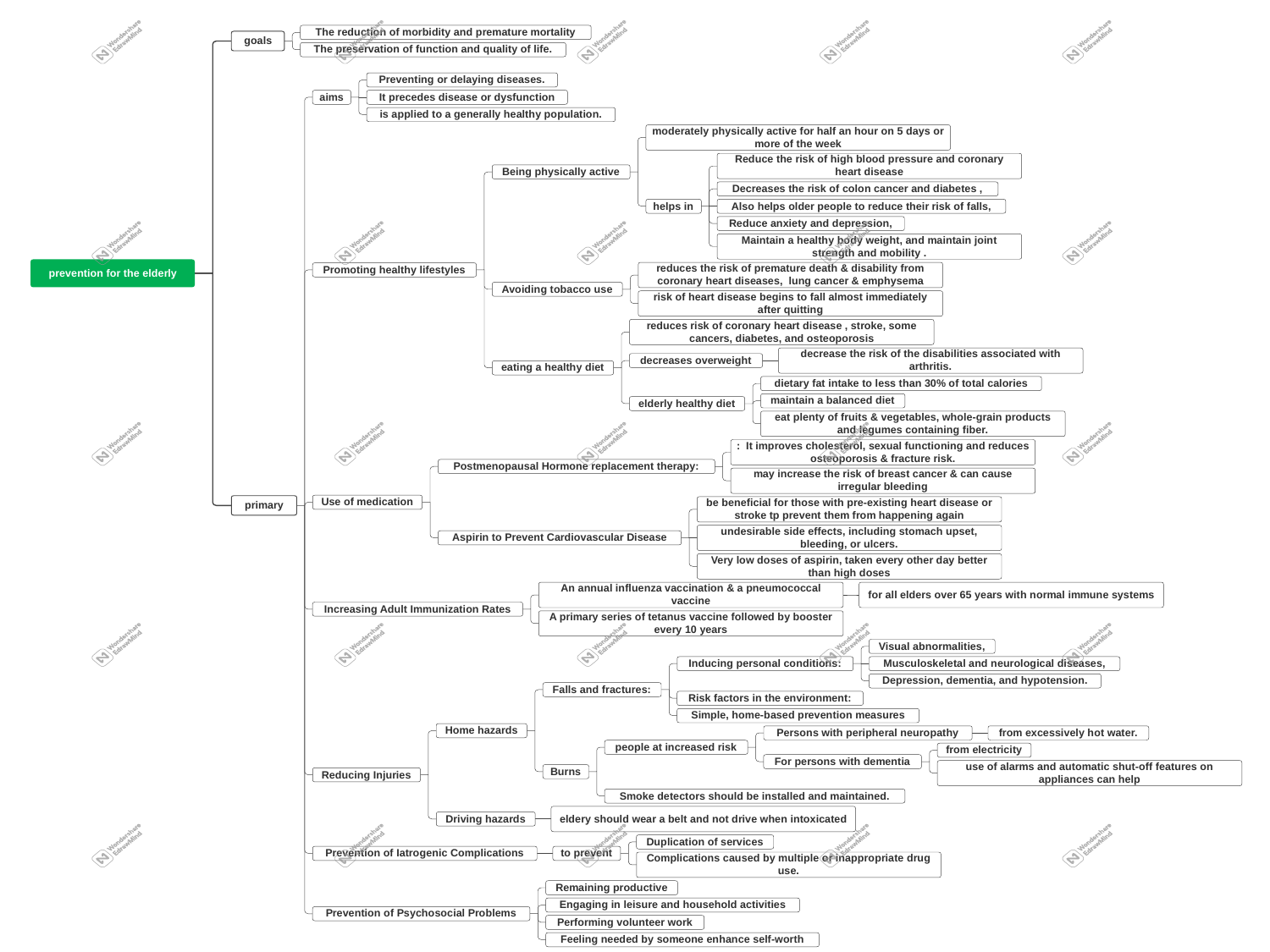

The reduction of morbidity and premature mortality
goals

The preservation of function and quality of life.

Preventing or delaying diseases.

aims
It precedes disease or dysfunction

is applied to a generally healthy population.
moderately physically active for half an hour on 5 days or more of the week
Reduce the risk of high blood pressure and coronary heart disease

Being physically active
Decreases the risk of colon cancer and diabetes ,

helps in
Also helps older people to reduce their risk of falls,

Reduce anxiety and depression,

Maintain a healthy body weight, and maintain joint strength and mobility .
prevention for the elderly
reduces the risk of premature death & disability from coronary heart diseases,  lung cancer & emphysema
Promoting healthy lifestyles

Avoiding tobacco use
risk of heart disease begins to fall almost immediately after quitting

reduces risk of coronary heart disease , stroke, some cancers, diabetes, and osteoporosis
decrease the risk of the disabilities associated with arthritis.

decreases overweight

eating a healthy diet

dietary fat intake to less than 30% of total calories

maintain a balanced diet
elderly healthy diet

eat plenty of fruits & vegetables, whole-grain products and legumes containing fiber.

:  It improves cholesterol, sexual functioning and reduces osteoporosis & fracture risk.

Postmenopausal Hormone replacement therapy:
may increase the risk of breast cancer & can cause irregular bleeding

Use of medication
primary
be beneficial for those with pre-existing heart disease or stroke tp prevent them from happening again

undesirable side effects, including stomach upset, bleeding, or ulcers.
Aspirin to Prevent Cardiovascular Disease

Very low doses of aspirin, taken every other day better than high doses

An annual influenza vaccination & a pneumococcal vaccine
for all elders over 65 years with normal immune systems

Increasing Adult Immunization Rates
A primary series of tetanus vaccine followed by booster every 10 years

Visual abnormalities,

Inducing personal conditions:
Musculoskeletal and neurological diseases,

Depression, dementia, and hypotension.

Falls and fractures:
Risk factors in the environment:

Simple, home-based prevention measures

Home hazards
Persons with peripheral neuropathy
from excessively hot water.

people at increased risk
from electricity

For persons with dementia

use of alarms and automatic shut-off features on appliances can help
Burns

Reducing Injuries

Smoke detectors should be installed and maintained.

eldery should wear a belt and not drive when intoxicated
Driving hazards

Duplication of services
Prevention of Iatrogenic Complications
to prevent

Complications caused by multiple or inappropriate drug use.

Remaining productive
Engaging in leisure and household activities

Prevention of Psychosocial Problems

Performing volunteer work

Feeling needed by someone enhance self-worth